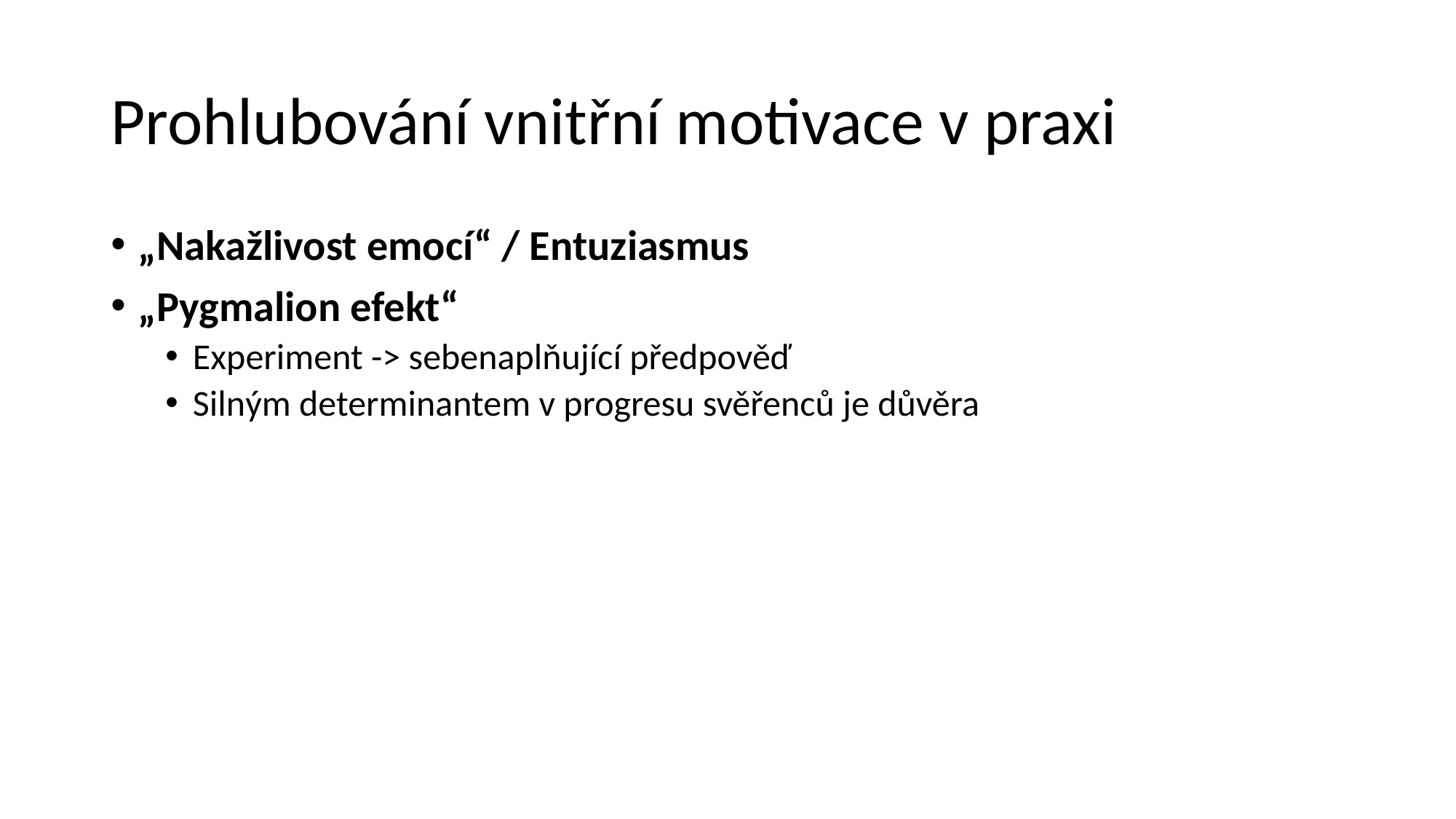

# Prohlubování vnitřní motivace v praxi
„Nakažlivost emocí“ / Entuziasmus
„Pygmalion efekt“
Experiment -> sebenaplňující předpověď
Silným determinantem v progresu svěřenců je důvěra